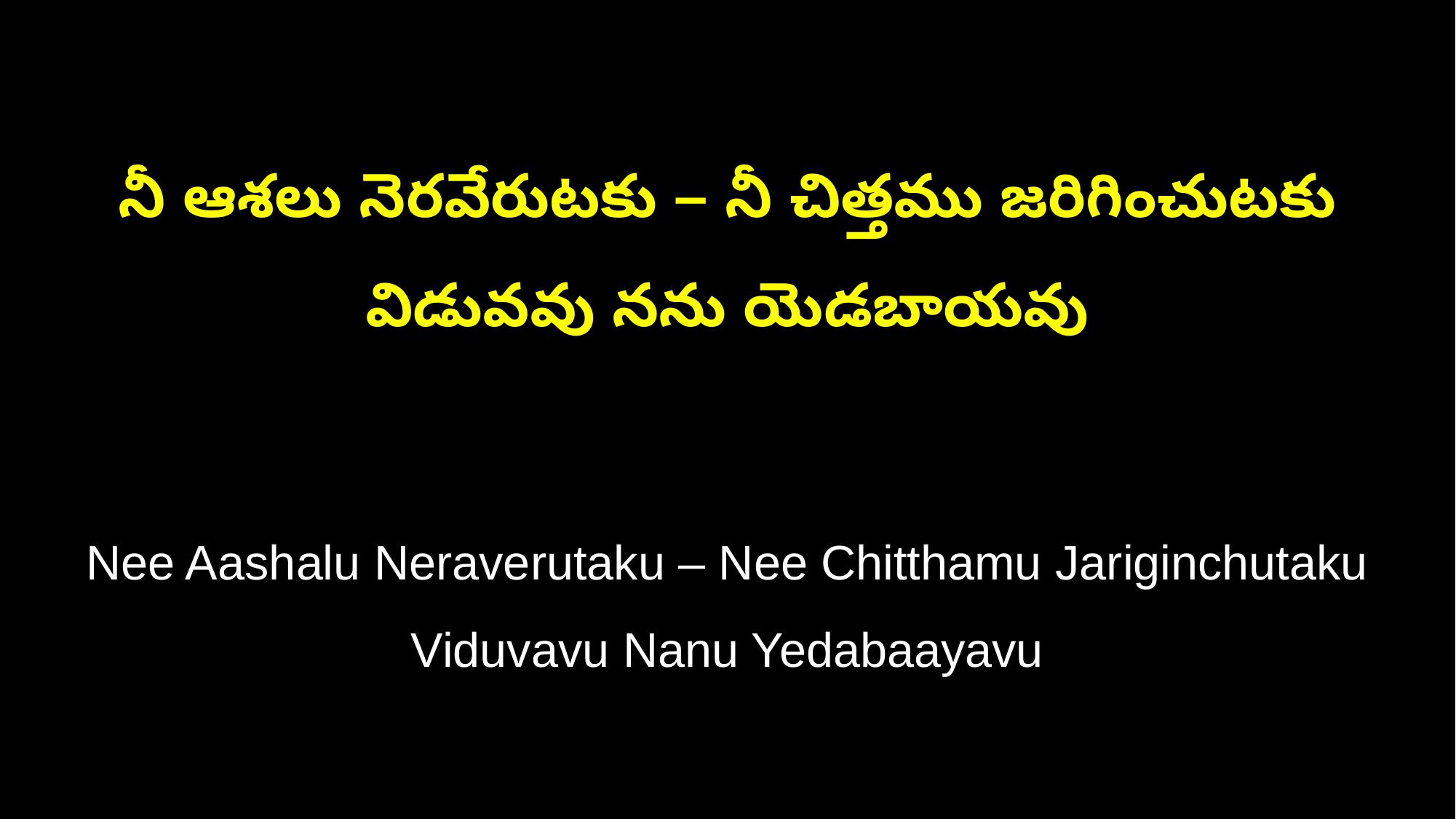

నీ ఆశలు నెరవేరుటకు – నీ చిత్తము జరిగించుటకు
విడువవు నను యెడబాయవు
Nee Aashalu Neraverutaku – Nee Chitthamu Jariginchutaku
Viduvavu Nanu Yedabaayavu